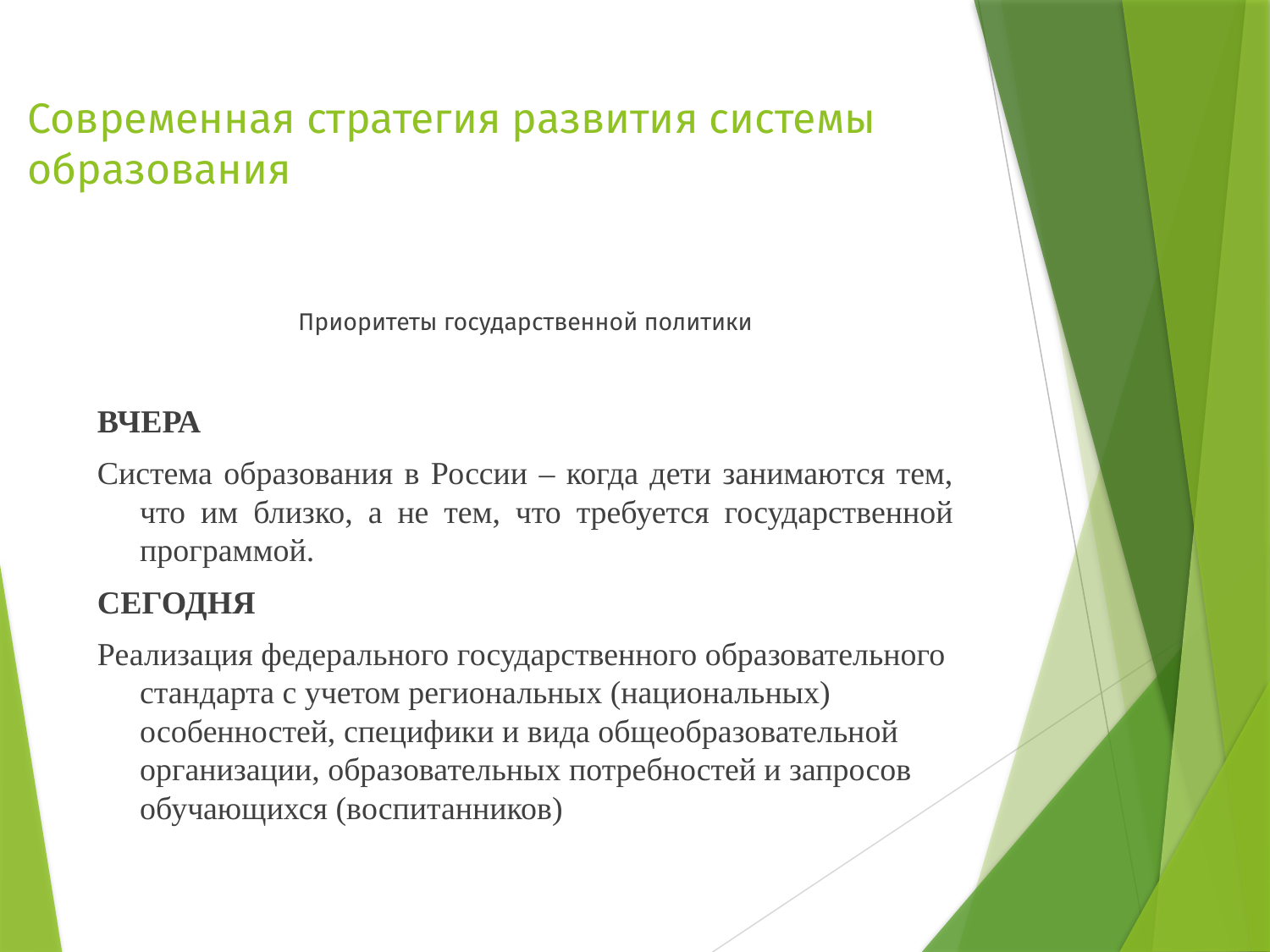

# Современная стратегия развития системы образования
Приоритеты государственной политики

ВЧЕРА
Система образования в России – когда дети занимаются тем, что им близко, а не тем, что требуется государственной программой.
СЕГОДНЯ
Реализация федерального государственного образовательного стандарта с учетом региональных (национальных) особенностей, специфики и вида общеобразовательной организации, образовательных потребностей и запросов обучающихся (воспитанников)